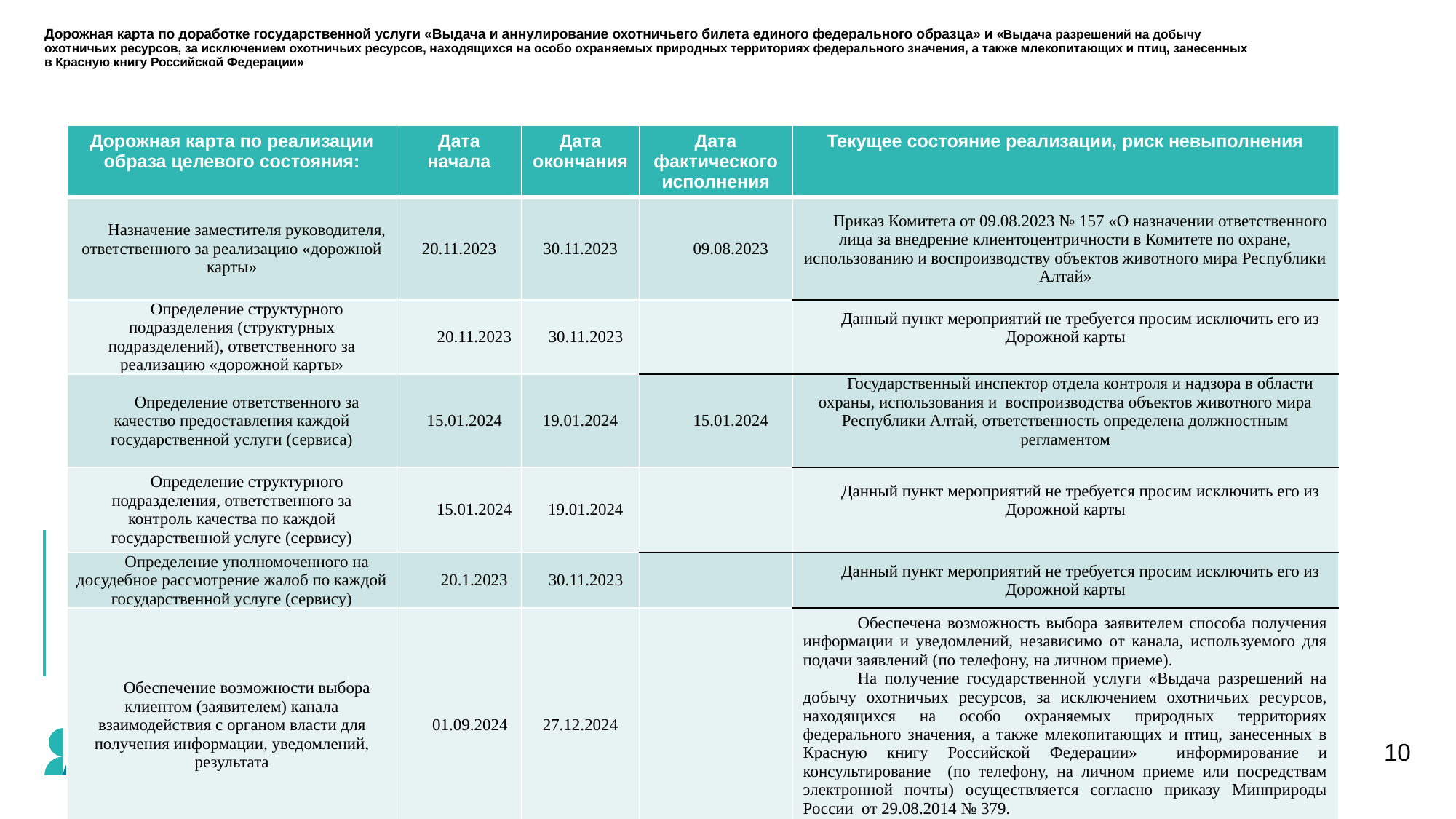

# Дорожная карта по доработке государственной услуги «Выдача и аннулирование охотничьего билета единого федерального образца» и «Выдача разрешений на добычу охотничьих ресурсов, за исключением охотничьих ресурсов, находящихся на особо охраняемых природных территориях федерального значения, а также млекопитающих и птиц, занесенных в Красную книгу Российской Федерации»
| Дорожная карта по реализации образа целевого состояния: | Дата начала | Дата окончания | Дата фактического исполнения | Текущее состояние реализации, риск невыполнения |
| --- | --- | --- | --- | --- |
| Назначение заместителя руководителя, ответственного за реализацию «дорожной карты» | 20.11.2023 | 30.11.2023 | 09.08.2023 | Приказ Комитета от 09.08.2023 № 157 «О назначении ответственного лица за внедрение клиентоцентричности в Комитете по охране, использованию и воспроизводству объектов животного мира Республики Алтай» |
| Определение структурного подразделения (структурных подразделений), ответственного за реализацию «дорожной карты» | 20.11.2023 | 30.11.2023 |  | Данный пункт мероприятий не требуется просим исключить его из Дорожной карты |
| Определение ответственного за качество предоставления каждой государственной услуги (сервиса) | 15.01.2024 | 19.01.2024 | 15.01.2024 | Государственный инспектор отдела контроля и надзора в области охраны, использования и воспроизводства объектов животного мира Республики Алтай, ответственность определена должностным регламентом |
| Определение структурного подразделения, ответственного за контроль качества по каждой государственной услуге (сервису) | 15.01.2024 | 19.01.2024 |  | Данный пункт мероприятий не требуется просим исключить его из Дорожной карты |
| Определение уполномоченного на досудебное рассмотрение жалоб по каждой государственной услуге (сервису) | 20.1.2023 | 30.11.2023 |  | Данный пункт мероприятий не требуется просим исключить его из Дорожной карты |
| Обеспечение возможности выбора клиентом (заявителем) канала взаимодействия с органом власти для получения информации, уведомлений, результата | 01.09.2024 | 27.12.2024 |  | Обеспечена возможность выбора заявителем способа получения информации и уведомлений, независимо от канала, используемого для подачи заявлений (по телефону, на личном приеме). На получение государственной услуги «Выдача разрешений на добычу охотничьих ресурсов, за исключением охотничьих ресурсов, находящихся на особо охраняемых природных территориях федерального значения, а также млекопитающих и птиц, занесенных в Красную книгу Российской Федерации» информирование и консультирование (по телефону, на личном приеме или посредствам электронной почты) осуществляется согласно приказу Минприроды России от 29.08.2014 № 379. |
| Обеспечение возможности обращения для предоставления государственной услуги (сервиса) на ЕПГУ без необходимости очного взаимодействия | 01.09.2024 | 27.12.2024 |  | Заявление на получение государственной услуги «Выдача и аннулирование охотничьего билета единого федерального образца» подается соискателем в электронном виде, на основании п. 5 Порядка выдачи и аннулирования охотничьего билета единого федерального образца утвержденного приказом Министерства природных ресурсов и экологии Российской Федерации от 20 января 2011 г. № 13. |
10